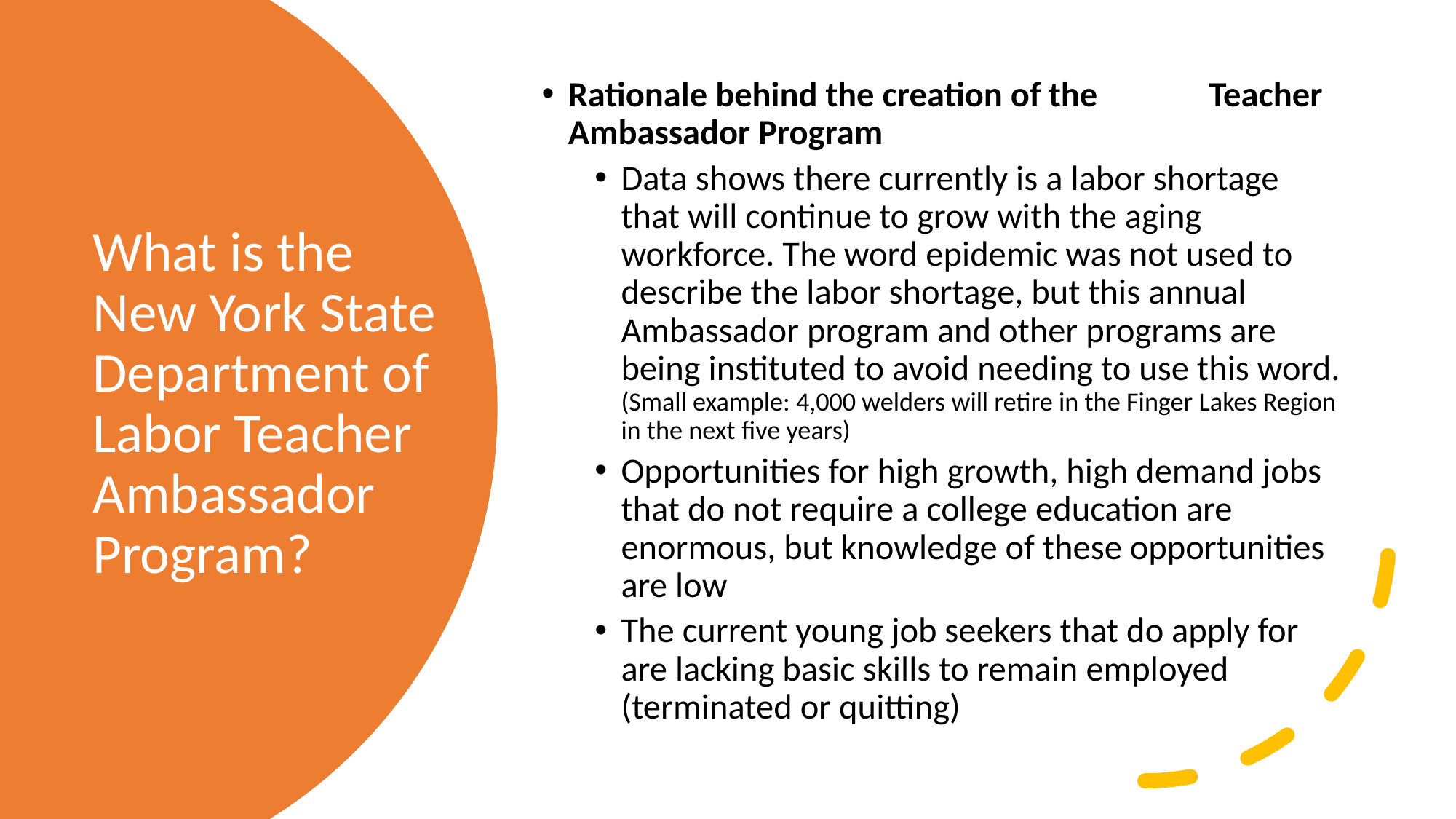

Rationale behind the creation of the              Teacher Ambassador Program
Data shows there currently is a labor shortage that will continue to grow with the aging workforce. The word epidemic was not used to describe the labor shortage, but this annual Ambassador program and other programs are being instituted to avoid needing to use this word. (Small example: 4,000 welders will retire in the Finger Lakes Region in the next five years)
Opportunities for high growth, high demand jobs that do not require a college education are enormous, but knowledge of these opportunities are low
The current young job seekers that do apply for are lacking basic skills to remain employed (terminated or quitting)

# What is the New York State Department of Labor Teacher Ambassador Program?